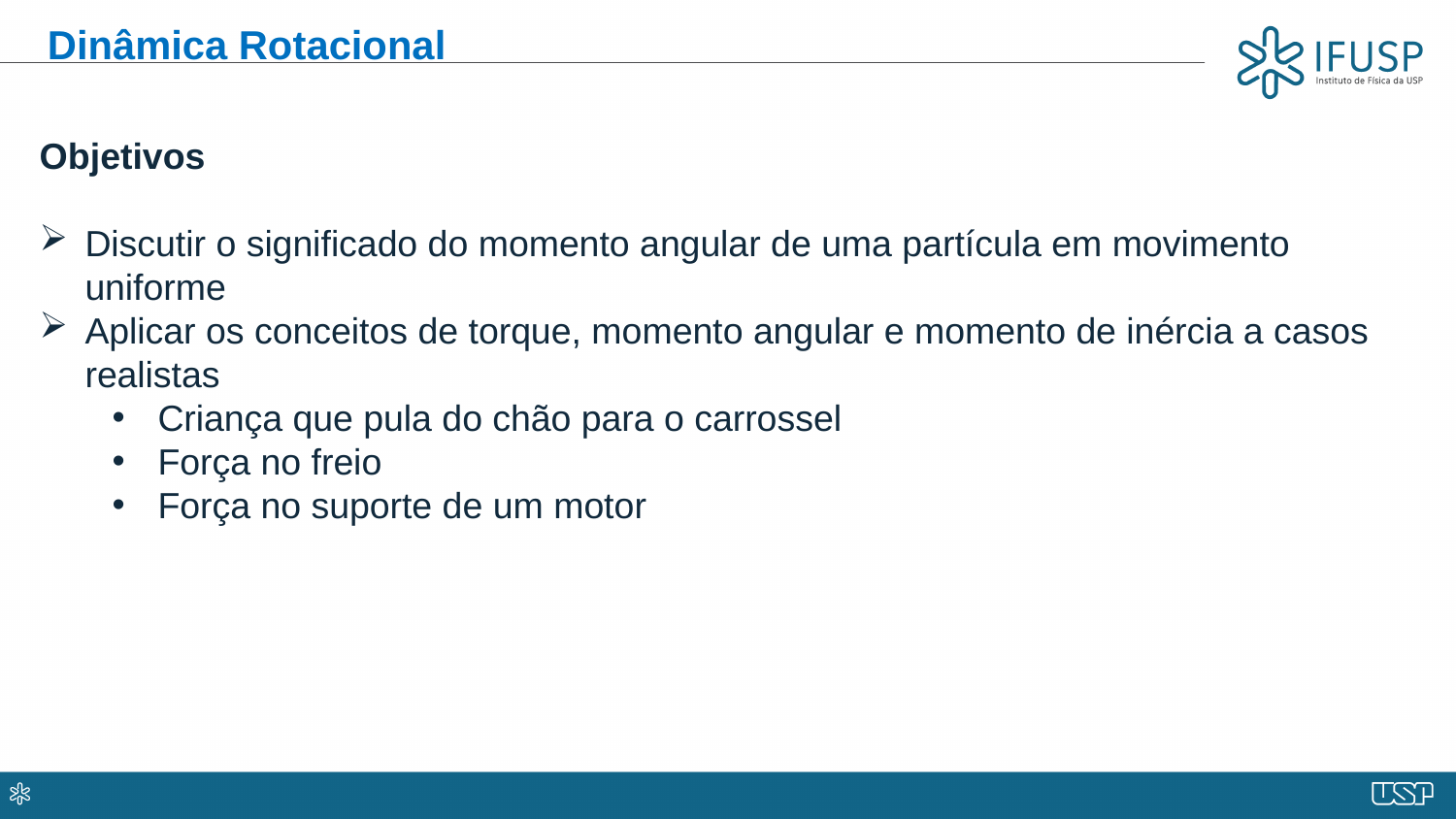

Dinâmica Rotacional
Objetivos

Discutir o significado do momento angular de uma partícula em movimento uniforme
Aplicar os conceitos de torque, momento angular e momento de inércia a casos realistas
Criança que pula do chão para o carrossel
Força no freio
Força no suporte de um motor